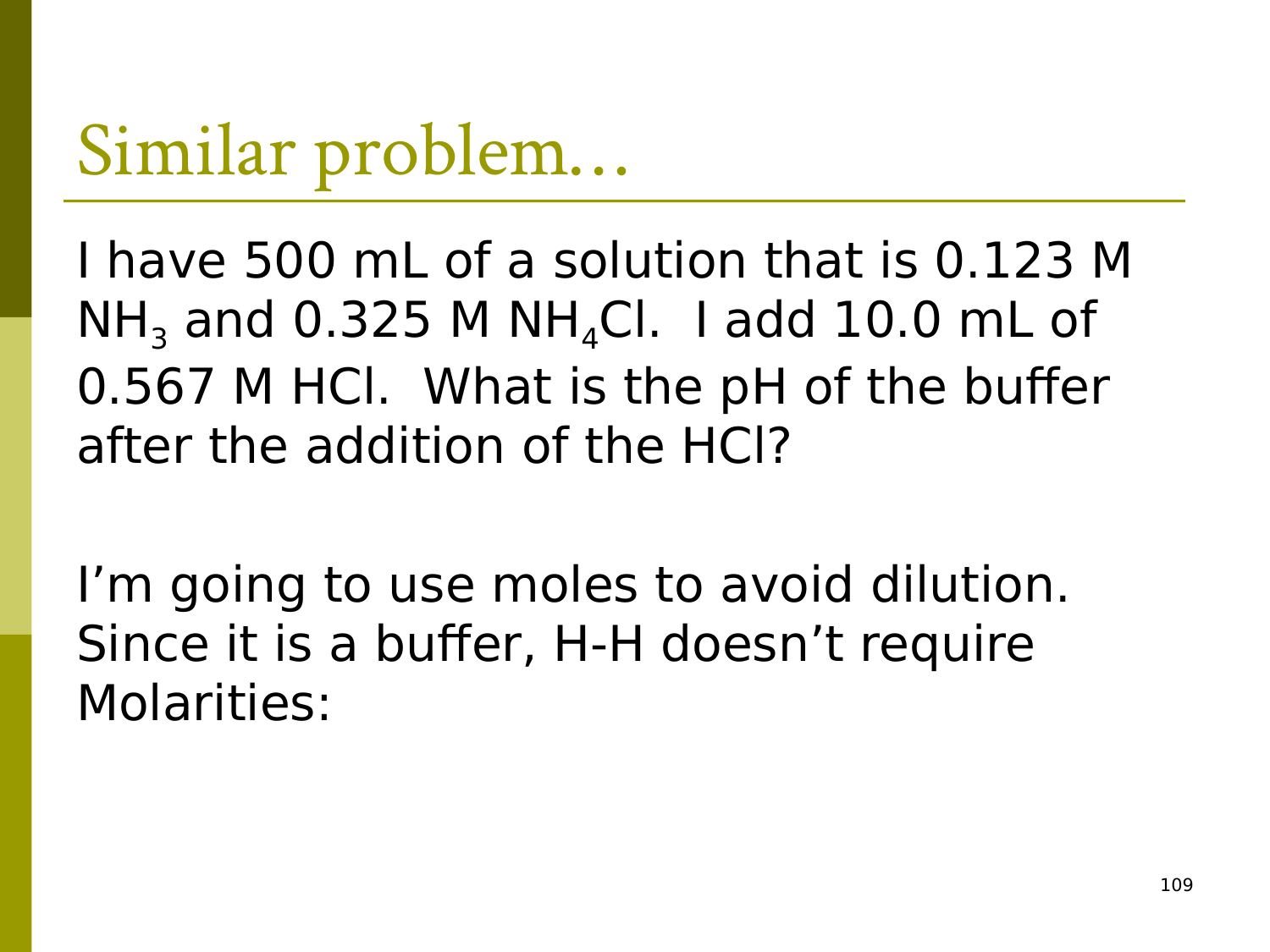

# Similar problem…
I have 500 mL of a solution that is 0.123 M NH3 and 0.325 M NH4Cl.  I add 10.0 mL of 0.567 M HCl.  What is the pH of the buffer after the addition of the HCl?

I’m going to use moles to avoid dilution. Since it is a buffer, H-H doesn’t require Molarities:

109